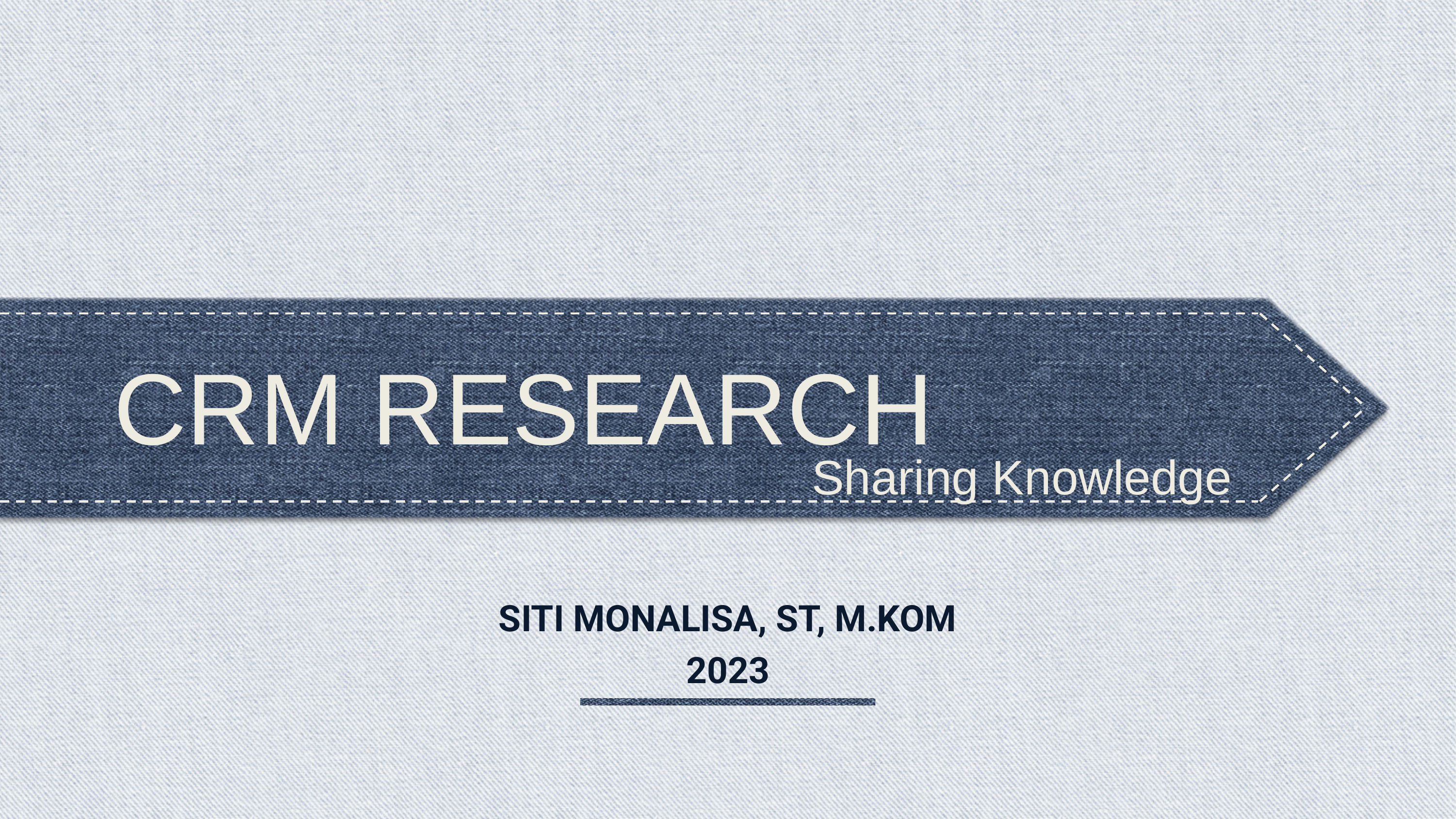

CRM RESEARCH
Sharing Knowledge
SITI MONALISA, ST, M.KOM
2023